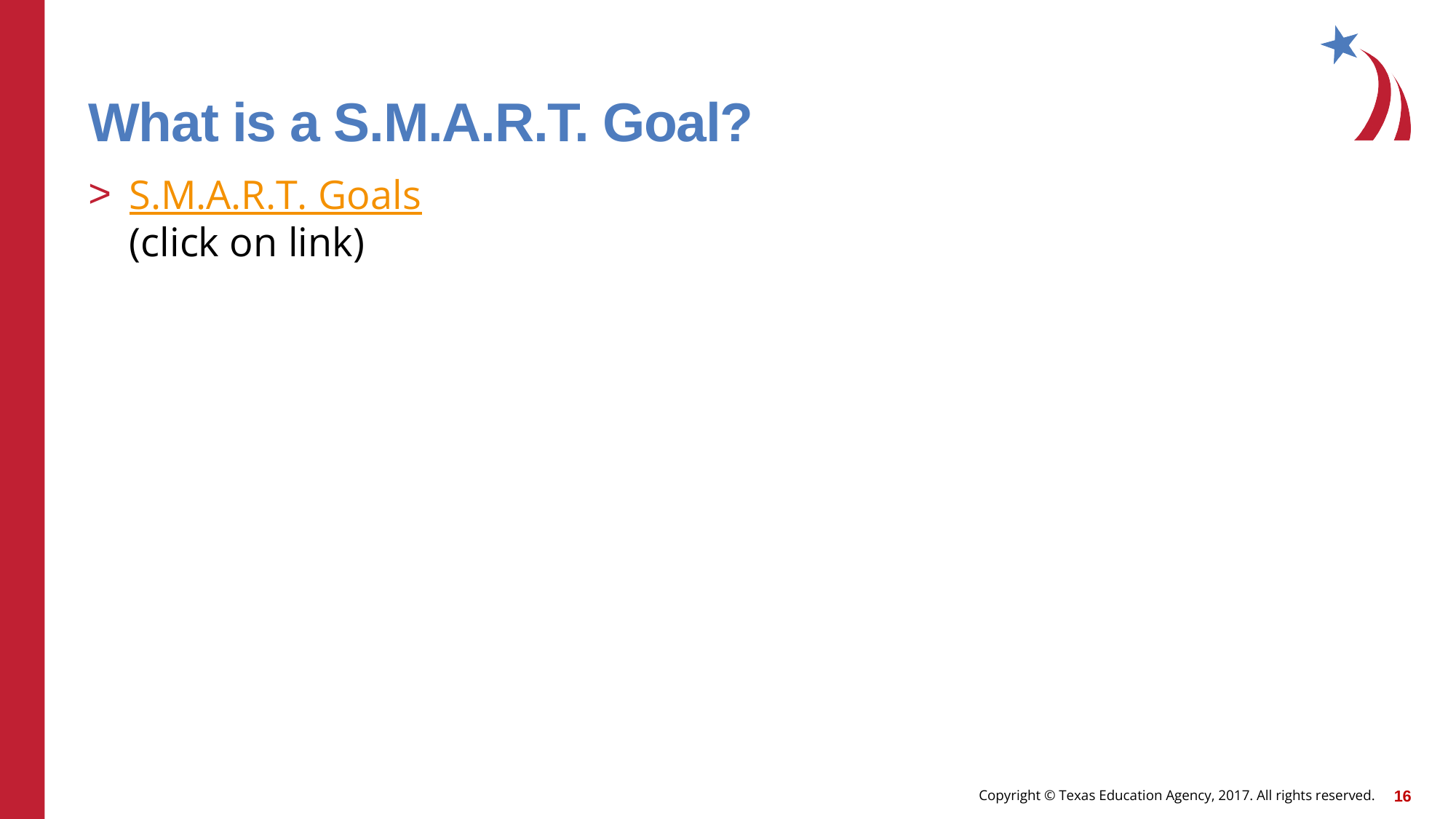

# What is a S.M.A.R.T. Goal?
S.M.A.R.T. Goals
(click on link)